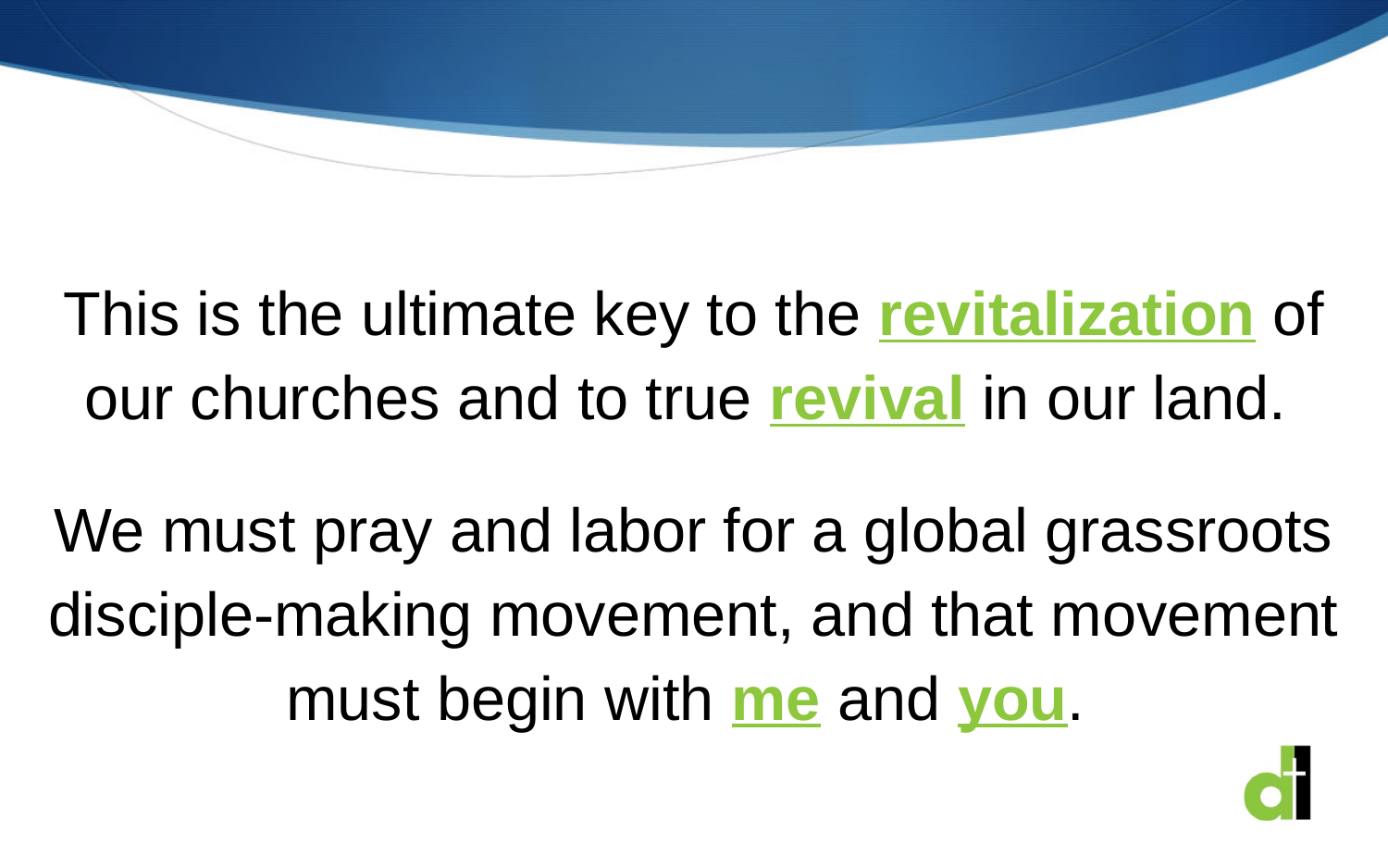

This is the ultimate key to the revitalization of our churches and to true revival in our land.

We must pray and labor for a global grassroots disciple-making movement, and that movement must begin with me and you.